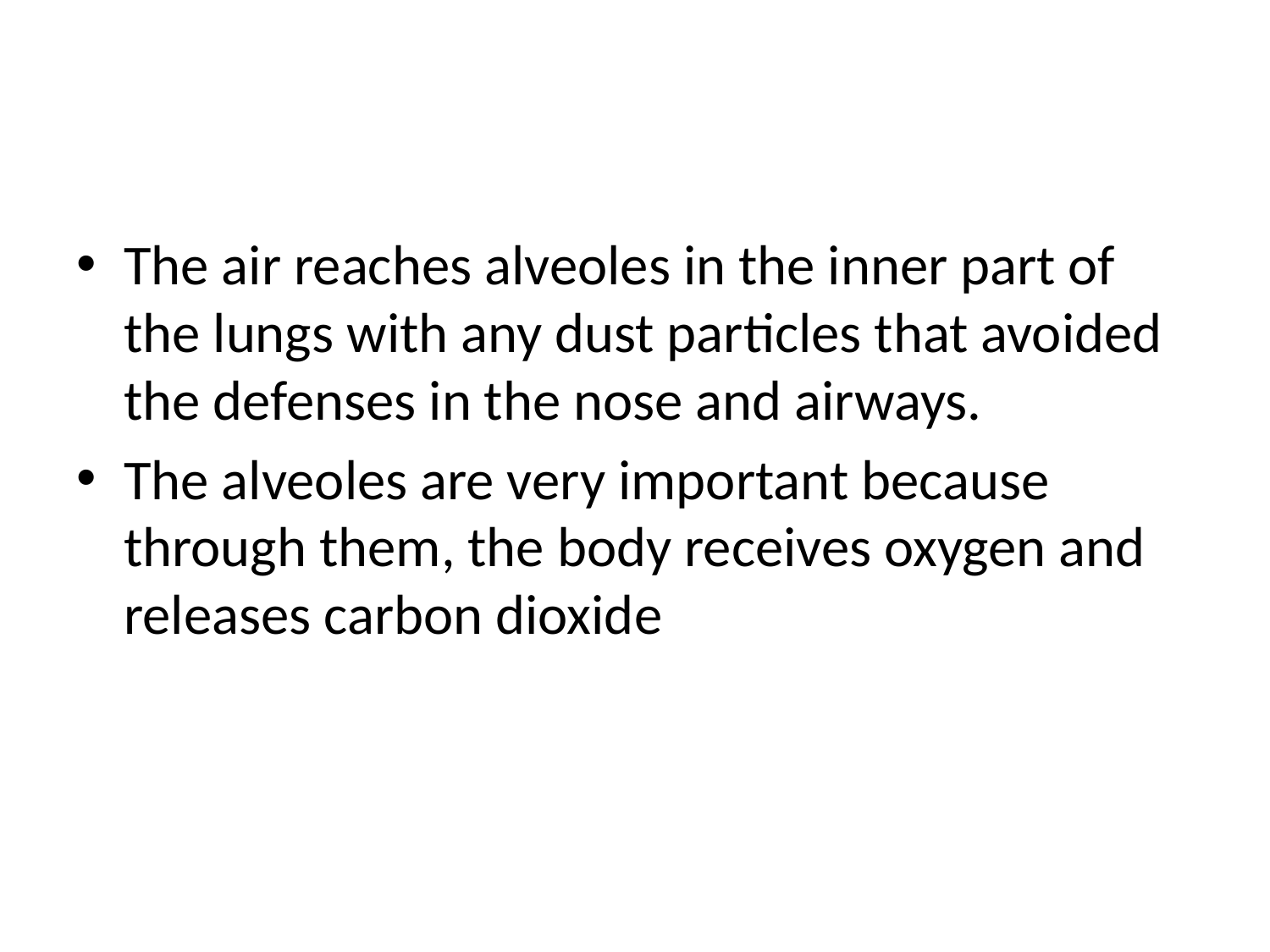

#
The air reaches alveoles in the inner part of the lungs with any dust particles that avoided the defenses in the nose and airways.
The alveoles are very important because through them, the body receives oxygen and releases carbon dioxide